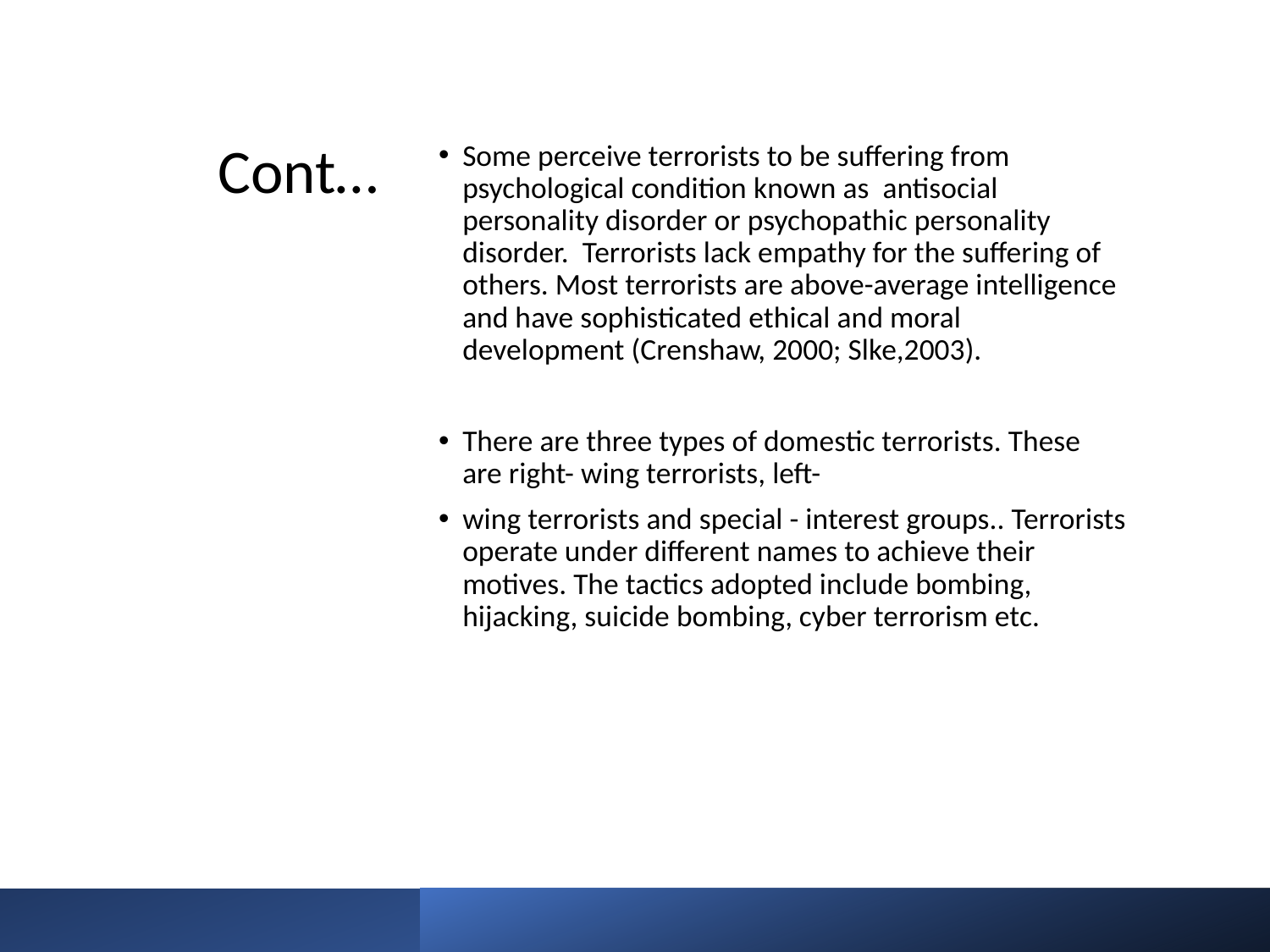

# Cont…
Some perceive terrorists to be suffering from psychological condition known as  antisocial personality disorder or psychopathic personality disorder.  Terrorists lack empathy for the suffering of others. Most terrorists are above-average intelligence and have sophisticated ethical and moral development (Crenshaw, 2000; Slke,2003).

There are three types of domestic terrorists. These are right- wing terrorists, left-
wing terrorists and special - interest groups.. Terrorists operate under different names to achieve their motives. The tactics adopted include bombing, hijacking, suicide bombing, cyber terrorism etc.